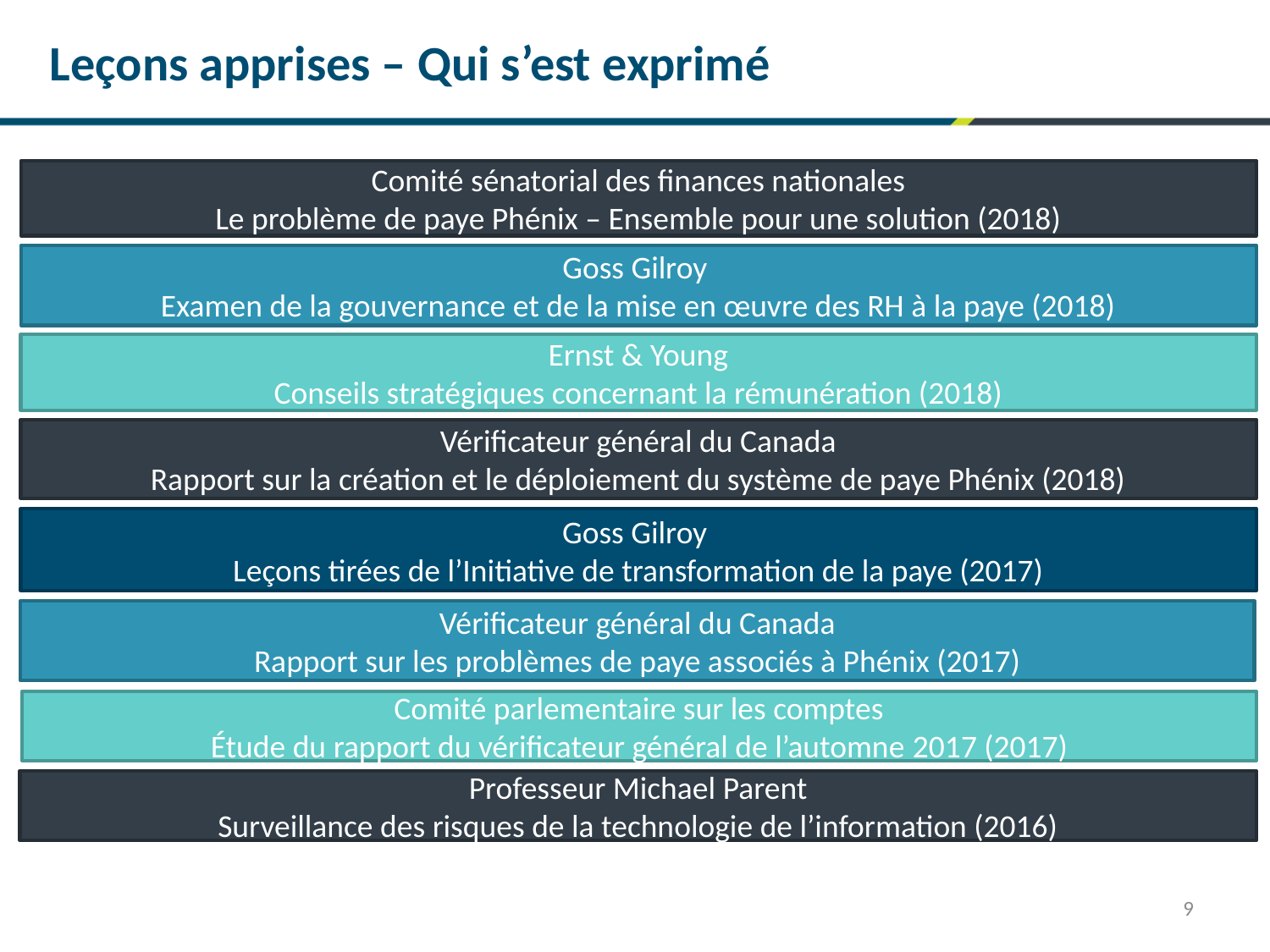

Leçons apprises – Qui s’est exprimé
Comité sénatorial des finances nationales
Le problème de paye Phénix – Ensemble pour une solution (2018)
Goss Gilroy 
Examen de la gouvernance et de la mise en œuvre des RH à la paye (2018)
Ernst & Young
Conseils stratégiques concernant la rémunération (2018)
Vérificateur général du Canada
Rapport sur la création et le déploiement du système de paye Phénix (2018)
Goss Gilroy 
Leçons tirées de l’Initiative de transformation de la paye (2017)
Vérificateur général du Canada
Rapport sur les problèmes de paye associés à Phénix (2017)
Comité parlementaire sur les comptes
Étude du rapport du vérificateur général de l’automne 2017 (2017)
Professeur Michael Parent
Surveillance des risques de la technologie de l’information (2016)
9